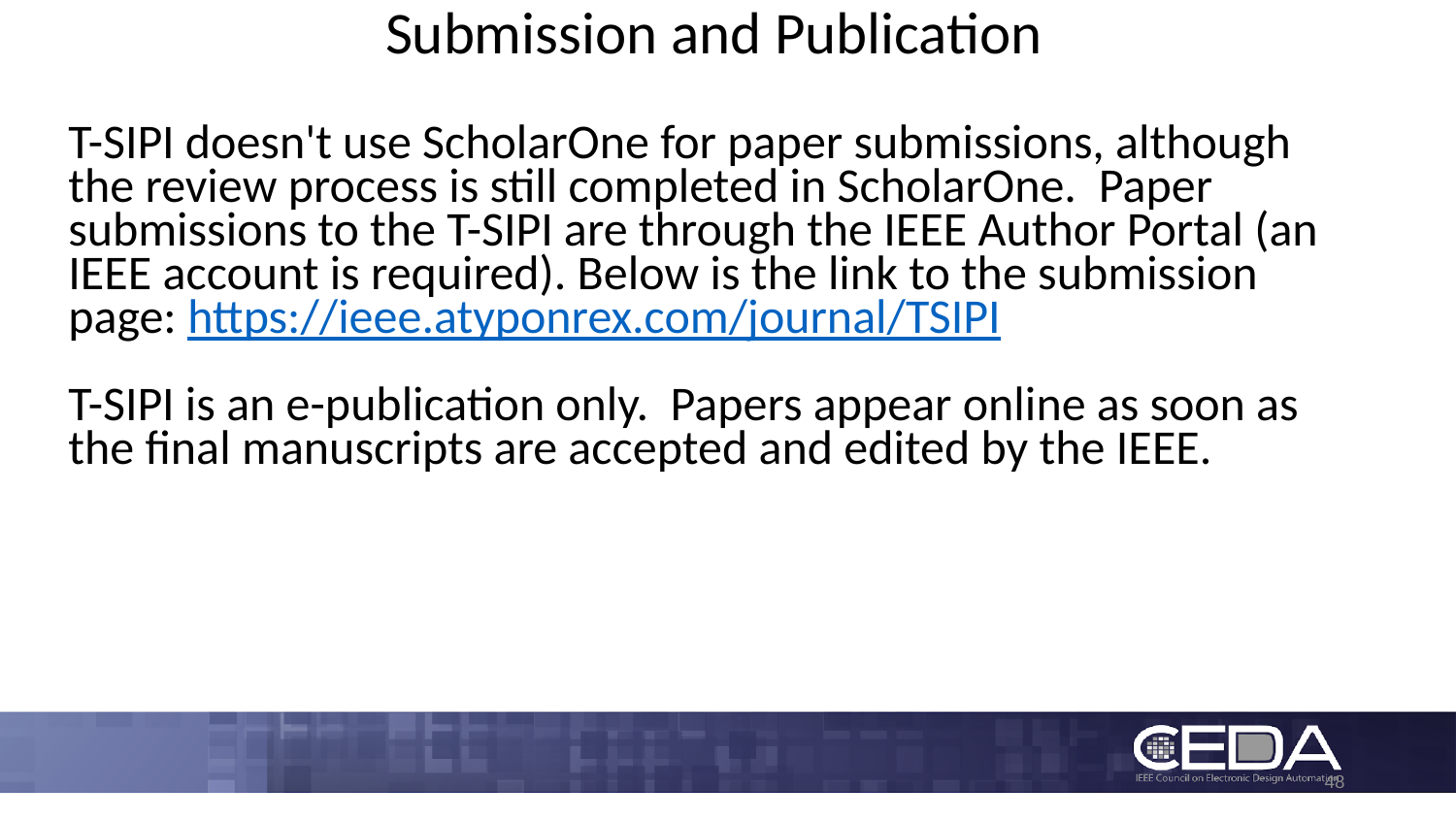

Submission and Publication

T-SIPI doesn't use ScholarOne for paper submissions, although the review process is still completed in ScholarOne.  Paper submissions to the T-SIPI are through the IEEE Author Portal (an IEEE account is required). Below is the link to the submission page: https://ieee.atyponrex.com/journal/TSIPI

T-SIPI is an e-publication only.  Papers appear online as soon as the final manuscripts are accepted and edited by the IEEE.

48